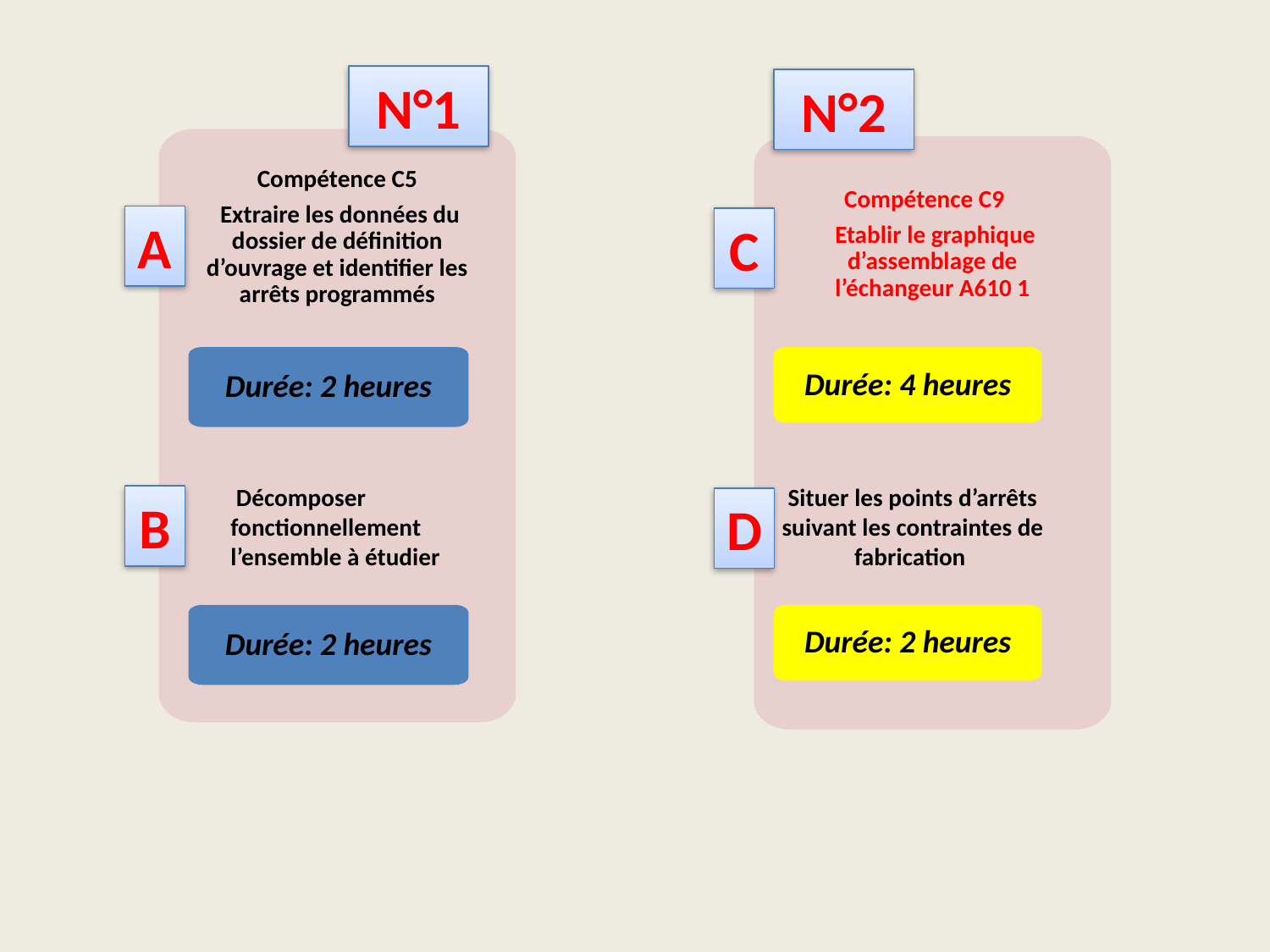

N°1
N°2

Compétence C5
 Extraire les données du dossier de définition d’ouvrage et identifier les arrêts programmés

Compétence C9
 Etablir le graphique d’assemblage de l’échangeur A610 1

A
C
Durée: 2 heures
Durée: 4 heures
 Décomposer fonctionnellement l’ensemble à étudier

Situer les points d’arrêts suivant les contraintes de fabrication
B
D
Durée: 2 heures
Durée: 2 heures